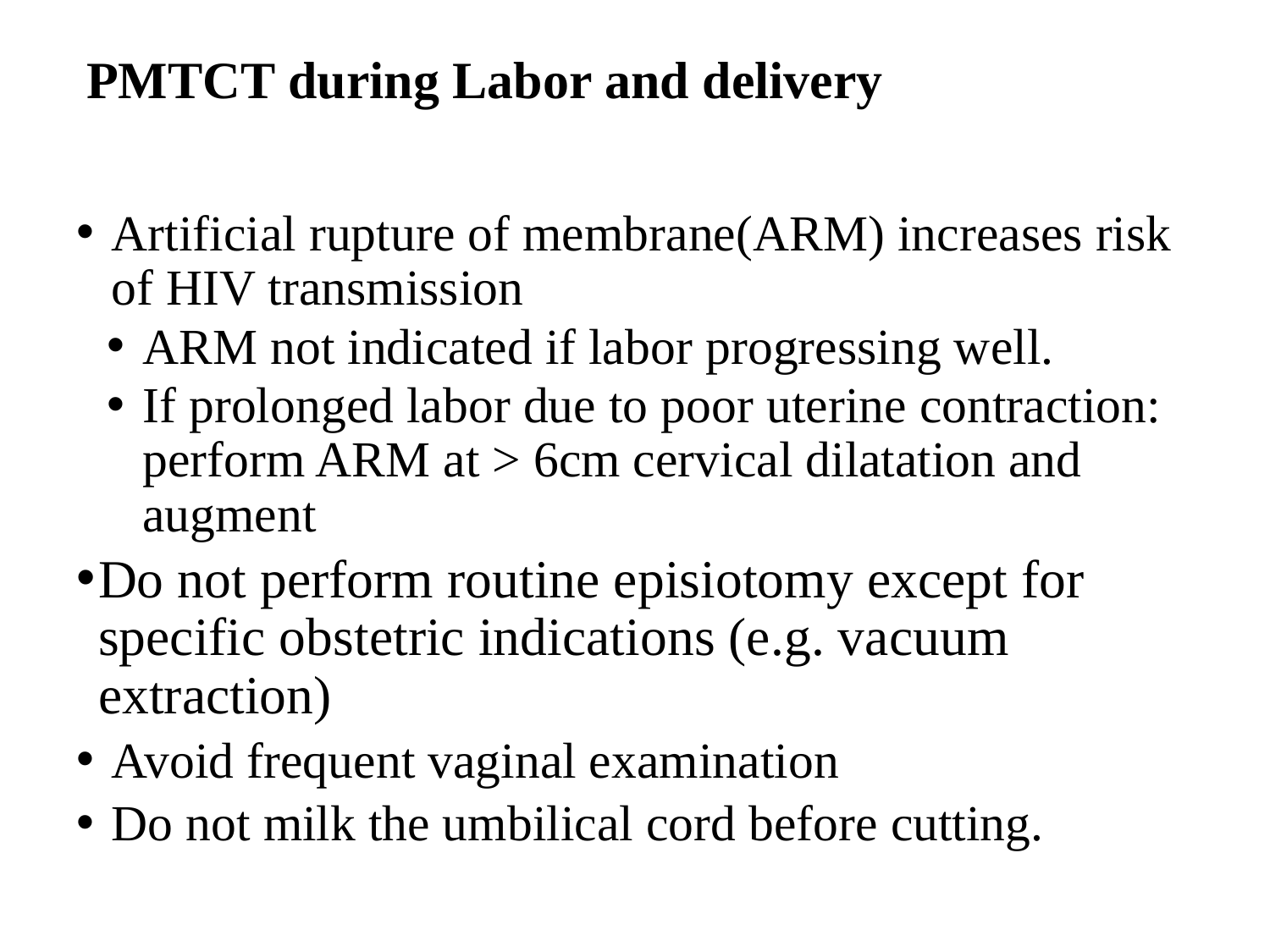

# PMTCT during Labor and delivery
Artificial rupture of membrane(ARM) increases risk of HIV transmission
ARM not indicated if labor progressing well.
If prolonged labor due to poor uterine contraction:  perform ARM at > 6cm cervical dilatation and augment
Do not perform routine episiotomy except for specific obstetric indications (e.g. vacuum extraction)
Avoid frequent vaginal examination
Do not milk the umbilical cord before cutting.